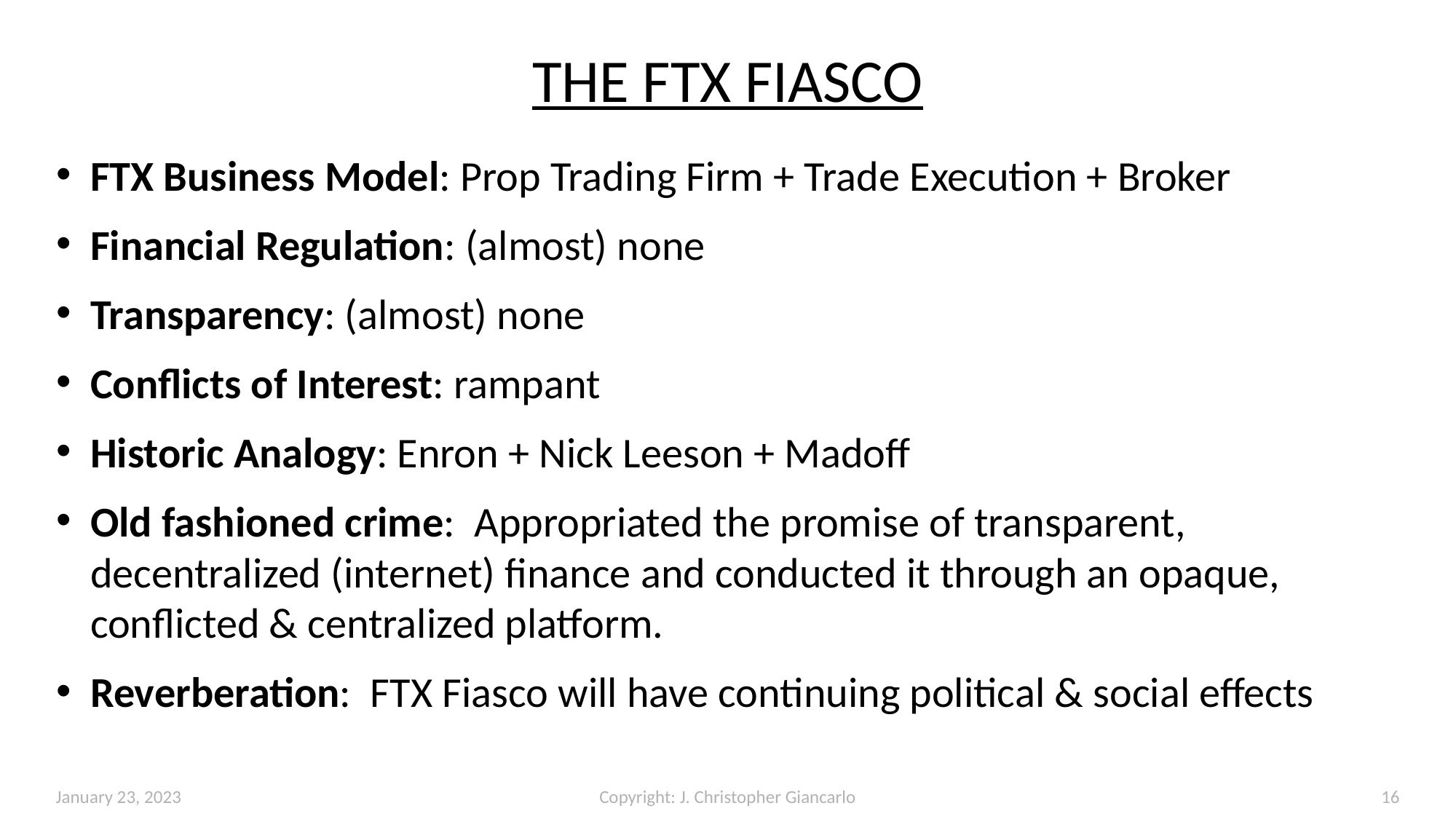

# THE FTX FIASCO
FTX Business Model: Prop Trading Firm + Trade Execution + Broker
Financial Regulation: (almost) none
Transparency: (almost) none
Conflicts of Interest: rampant
Historic Analogy: Enron + Nick Leeson + Madoff
Old fashioned crime:  Appropriated the promise of transparent, decentralized (internet) finance and conducted it through an opaque, conflicted & centralized platform.
Reverberation:  FTX Fiasco will have continuing political & social effects
January 23, 2023
Copyright: J. Christopher Giancarlo
16